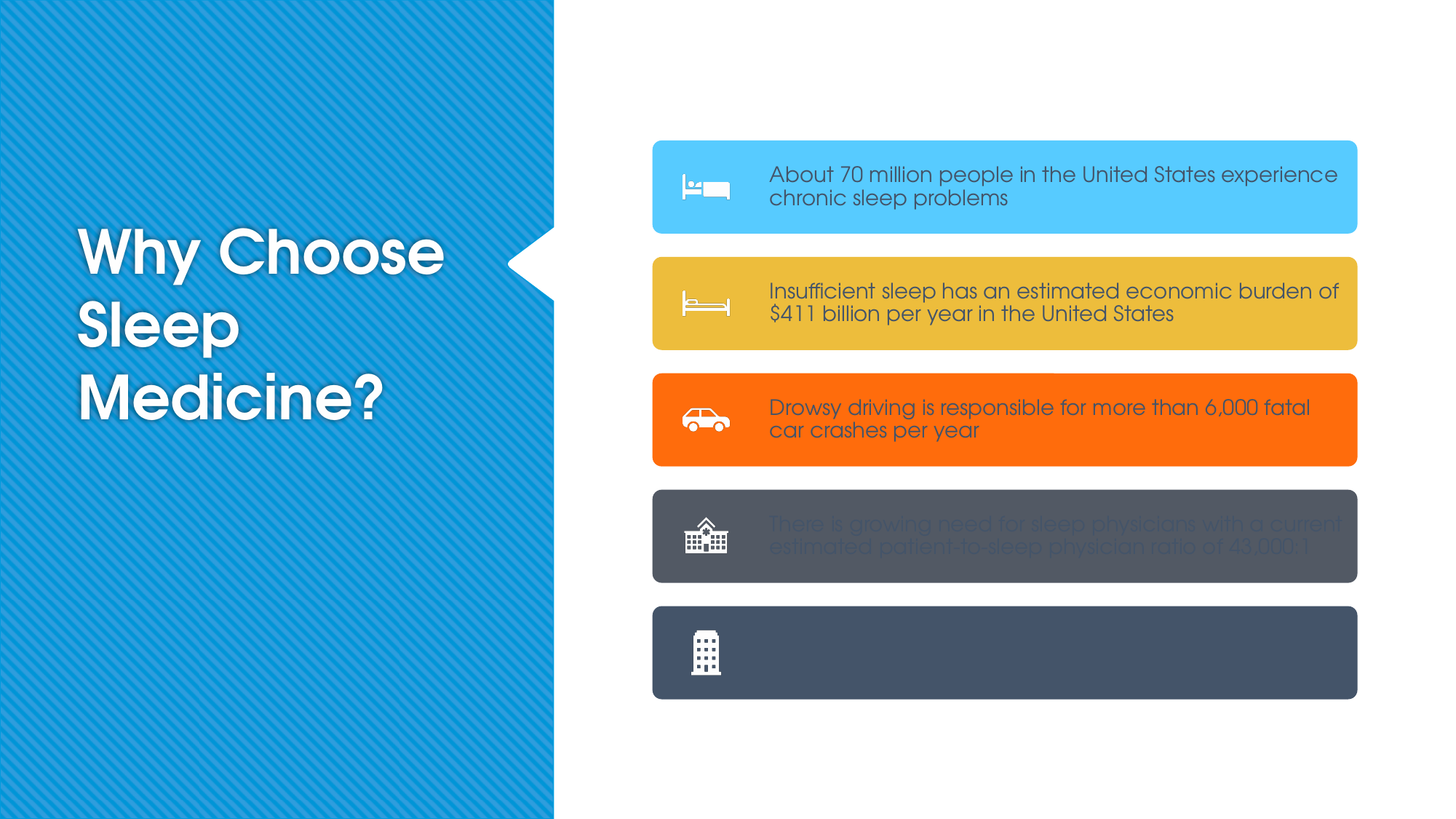

About 70 million people in the United States experience chronic sleep problems
Insufficient sleep has an estimated economic burden of $411 billion per year in the United States
Drowsy driving is responsible for more than 6,000 fatal car crashes per year
There is growing need for sleep physicians with a current estimated patient-to-sleep physician ratio of 43,000:1
There are ample sleep opportunities with more than 2,500 accredited sleep facilities in the U.S.
# Why Choose Sleep Medicine?